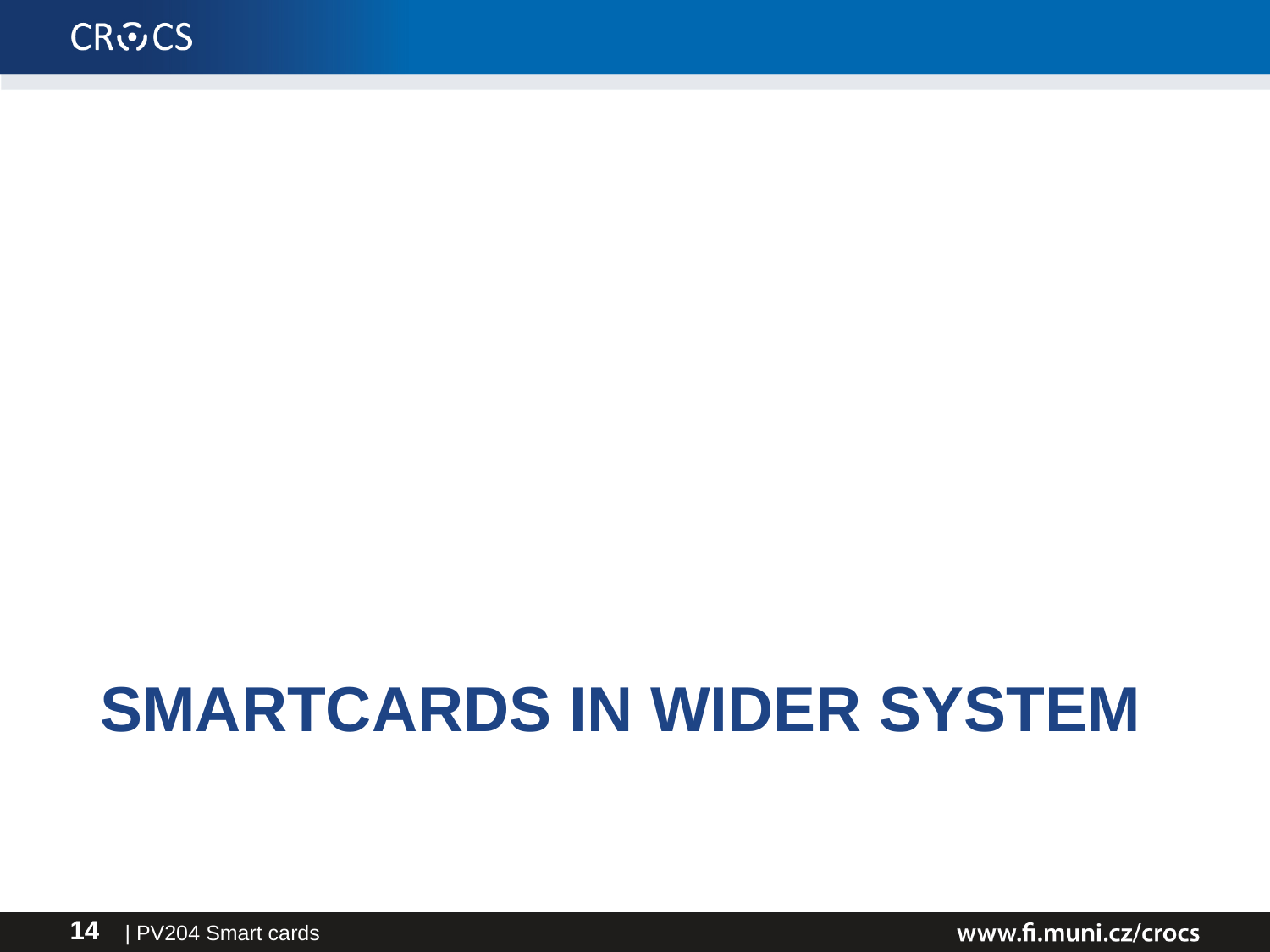

# Smartcards in wider system
| PV204 Smart cards
14